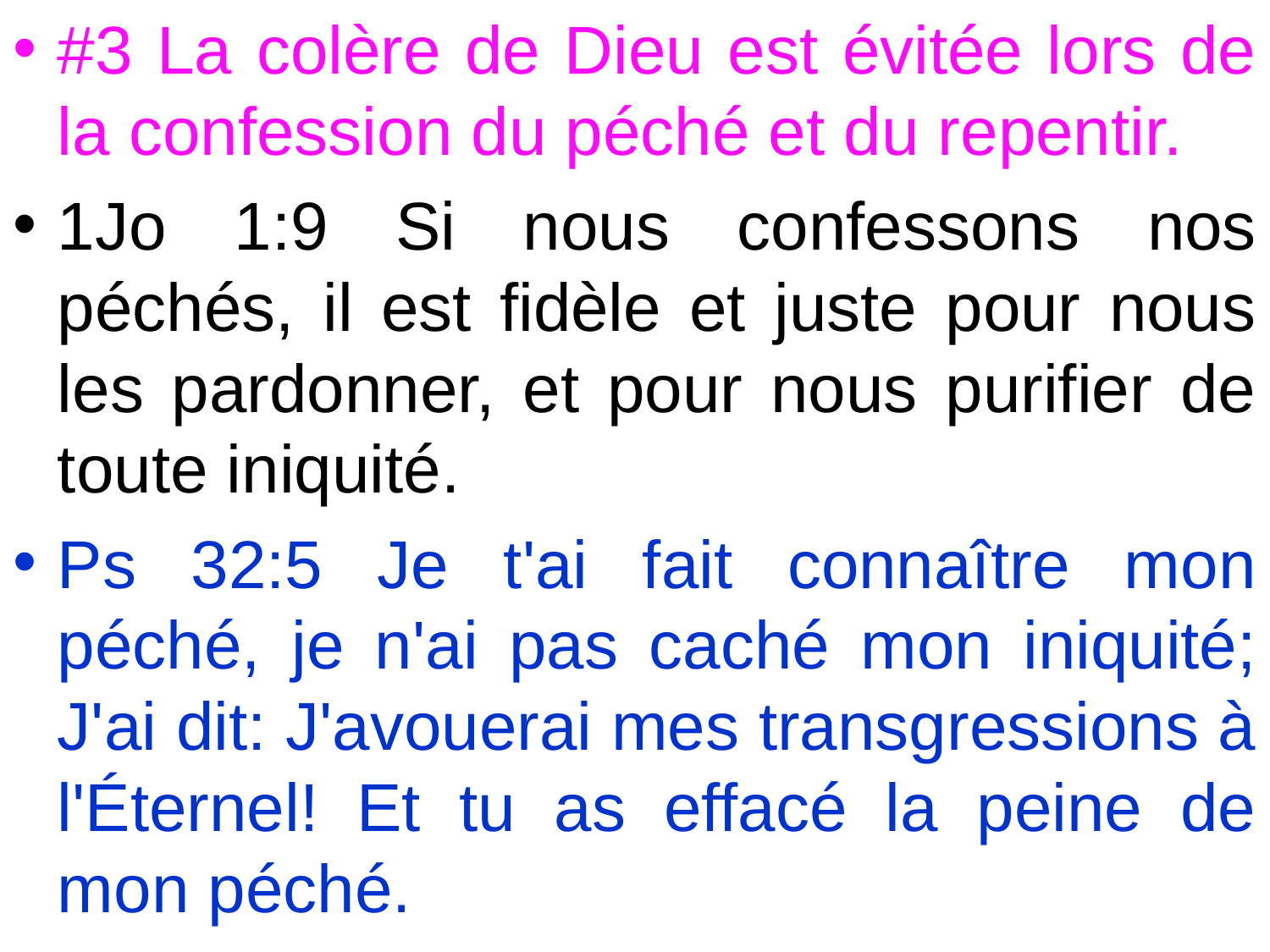

#3 La colère de Dieu est évitée lors de la confession du péché et du repentir.
1Jo 1:9 Si nous confessons nos péchés, il est fidèle et juste pour nous les pardonner, et pour nous purifier de toute iniquité.
Ps 32:5 Je t'ai fait connaître mon péché, je n'ai pas caché mon iniquité; J'ai dit: J'avouerai mes transgressions à l'Éternel! Et tu as effacé la peine de mon péché.